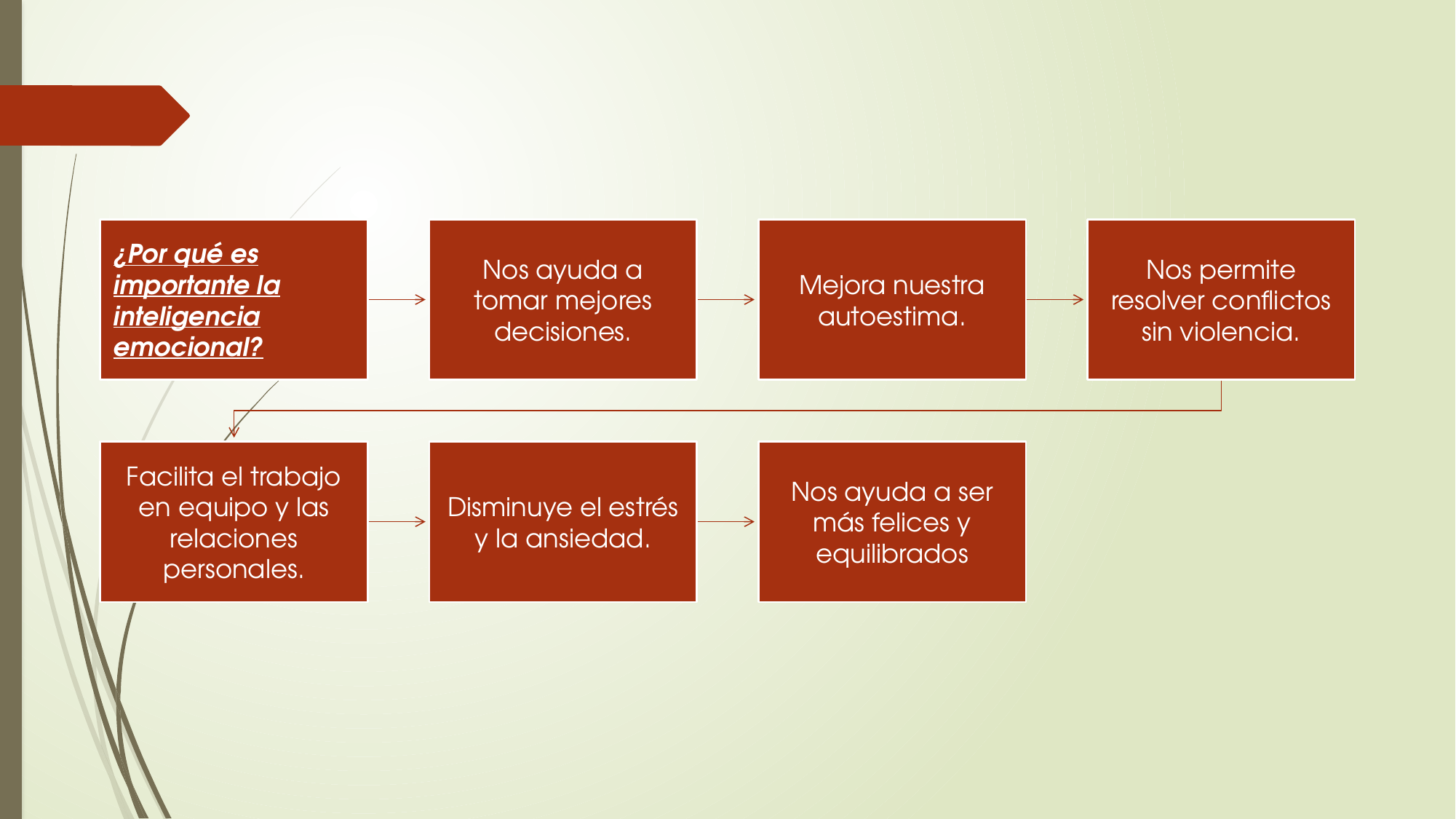

¿Por qué es importante la inteligencia emocional?

Nos ayuda a tomar mejores decisiones.

Mejora nuestra autoestima.

Nos permite resolver conflictos sin violencia.

Facilita el trabajo en equipo y las relaciones personales.

Disminuye el estrés y la ansiedad.
Nos ayuda a ser más felices y equilibrados